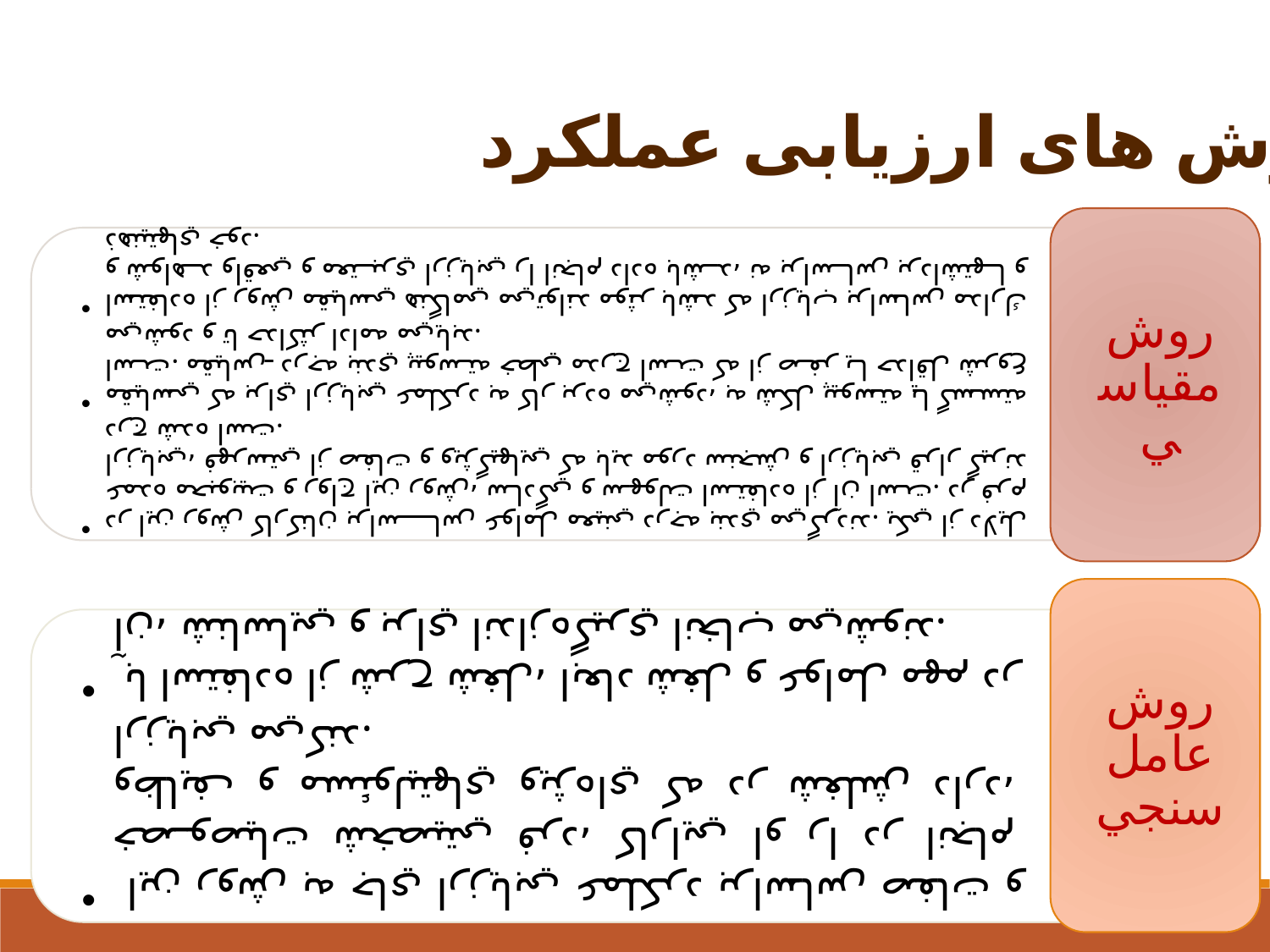

روش های ارزیابی عملکرد
در اين‌ روش‌ كاركنان‌ براساس‌ عوامل‌ معيني‌ درجه‌ بندي‌ مي‌گردند. يكي‌ از دلايل‌ عمده‌ محبوبيت‌ و رواج‌ اين‌ روش‌، سادگي‌ و سهولت‌ استفاده‌ از آن‌ است‌. در فرم‌ ارزيابي‌، فهرستي‌ از صفات‌ و ويژگيهايي‌ كه‌ بايد مورد سنجش‌ و ارزيابي‌ قرار گيرند درج‌ شده‌ است‌.
مقياسي‌ كه‌ براي‌ ارزيابي‌ عملكرد به‌ كار برده‌ مي‌شود، به‌ شكل‌ پيوسته‌ يا گسسته‌ است‌. مقياس‌ درجه‌ بندي‌ پيوسته‌ خطي‌ مدرج‌ است‌ كه‌ از صفر يا حداقل‌ شروع‌ مي‌شود و تا حداكثر ادامه‌ مي‌يابد.
استفاده‌ از روش‌ مقياسي‌ هنگامي‌ مي‌تواند موثر باشد كه‌ ارزياب‌ براساس‌ مدارك‌ و شواهد واقعي‌ و معتبري‌ ارزيابي‌ را انجام‌ داده‌ باشد، نه‌ براساس‌ برداشتها و ذهنيتهاي‌ خود.
روش‌ مقياسي‌
 اين‌ روش‌ به‌ جاي‌ ارزيابي‌ عملكرد براساس‌ صفات‌ و خصوصيات‌ شخصيتي‌ فرد، كارايي‌ او را در انجام‌ وظايف‌ و مسئوليتهاي‌ ويژه‌اي‌ كه‌ در شغلش‌ دارد، ارزيابي‌ مي‌كند.
 با استفاده‌ از شرح‌ شغل‌، ابعاد شغل‌ و عوامل‌ مهم‌ در آن‌، شناسايي‌ و براي‌ اندازه‌گيري‌ انخاب‌ مي‌شوند.
روش‌ عامل‌ سنجي‌